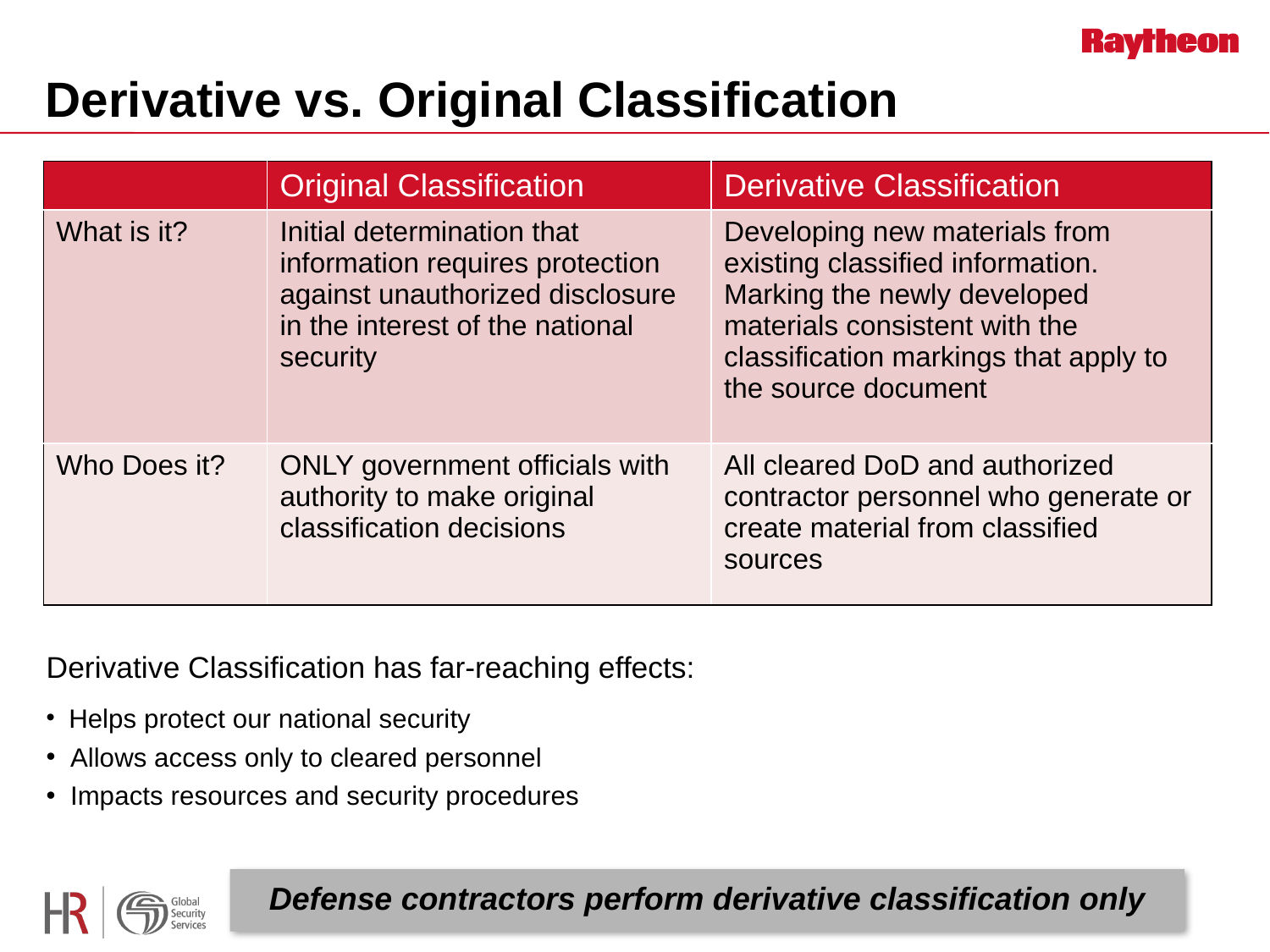

# Derivative vs. Original Classification
|  | Original Classification | Derivative Classification |
| --- | --- | --- |
| What is it? | Initial determination that information requires protection against unauthorized disclosure in the interest of the national security | Developing new materials from existing classified information. Marking the newly developed materials consistent with the classification markings that apply to the source document |
| Who Does it? | ONLY government officials with authority to make original classification decisions | All cleared DoD and authorized contractor personnel who generate or create material from classified sources |
Derivative Classification has far-reaching effects:

  Helps protect our national security
  Allows access only to cleared personnel
  Impacts resources and security procedures

Defense contractors perform derivative classification only